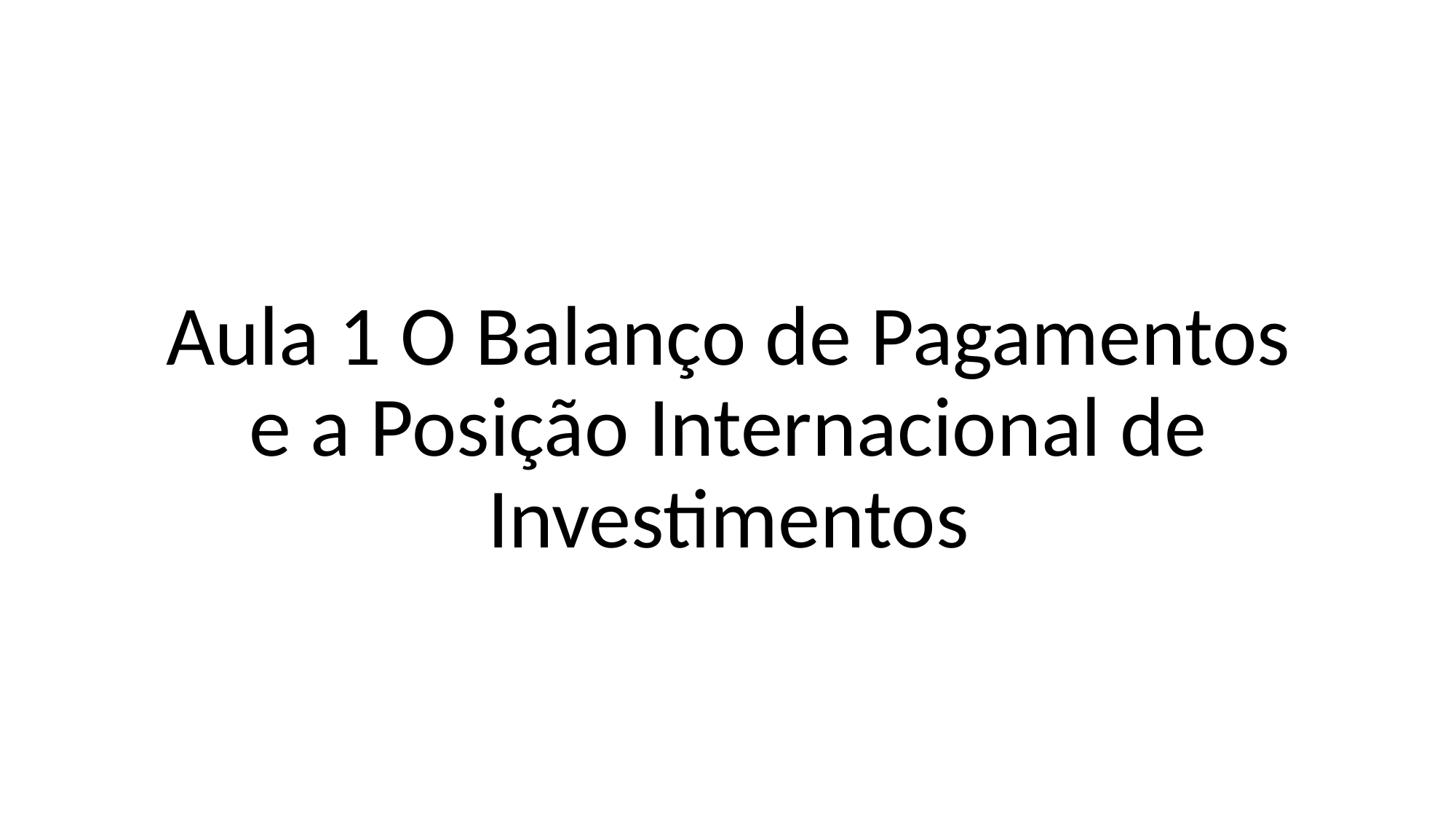

# Aula 1 O Balanço de Pagamentos e a Posição Internacional de Investimentos